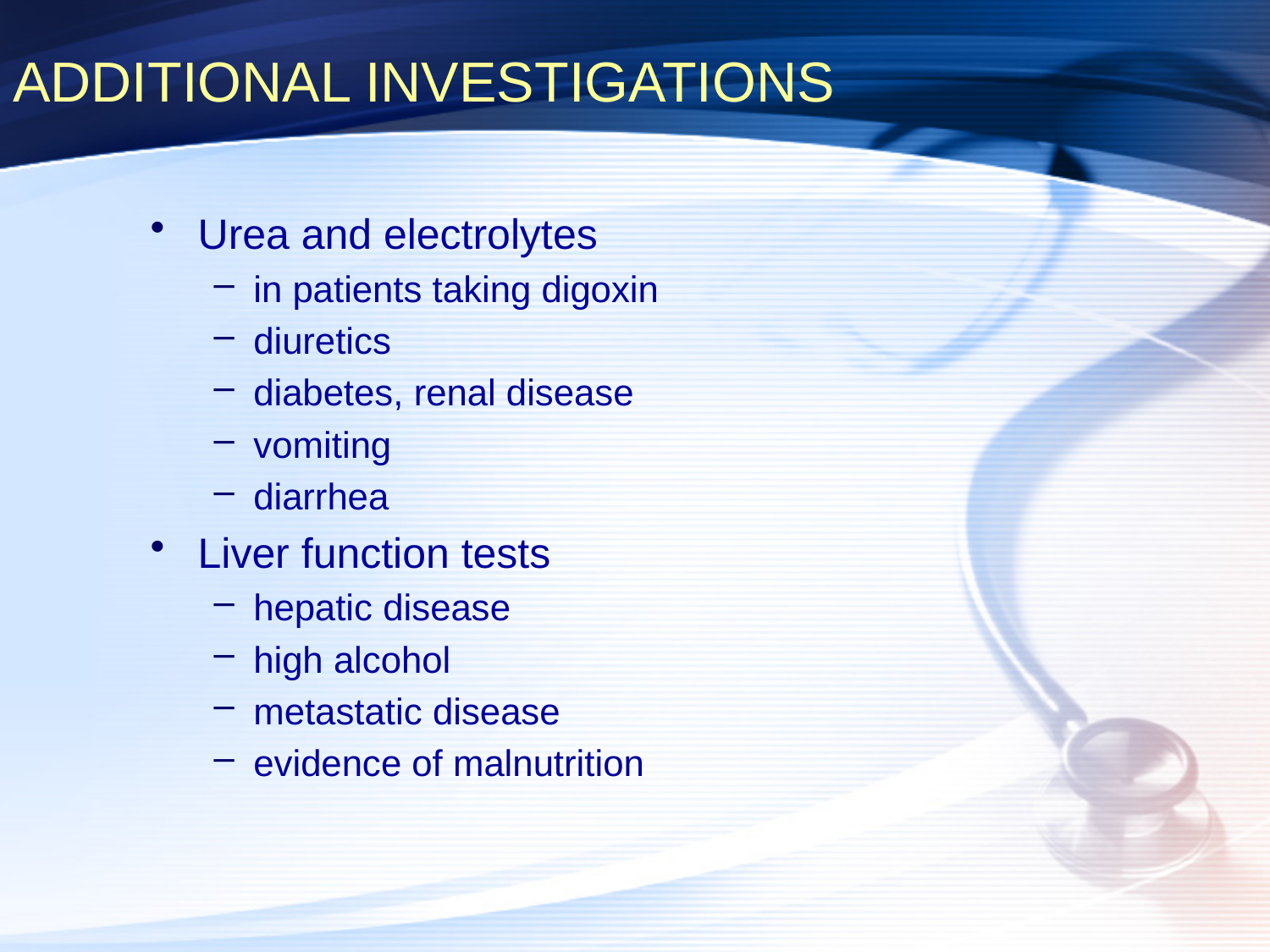

# ADDITIONAL INVESTIGATIONS
Urea and electrolytes
in patients taking digoxin
diuretics
diabetes, renal disease
vomiting
diarrhea
Liver function tests
hepatic disease
high alcohol
metastatic disease
evidence of malnutrition